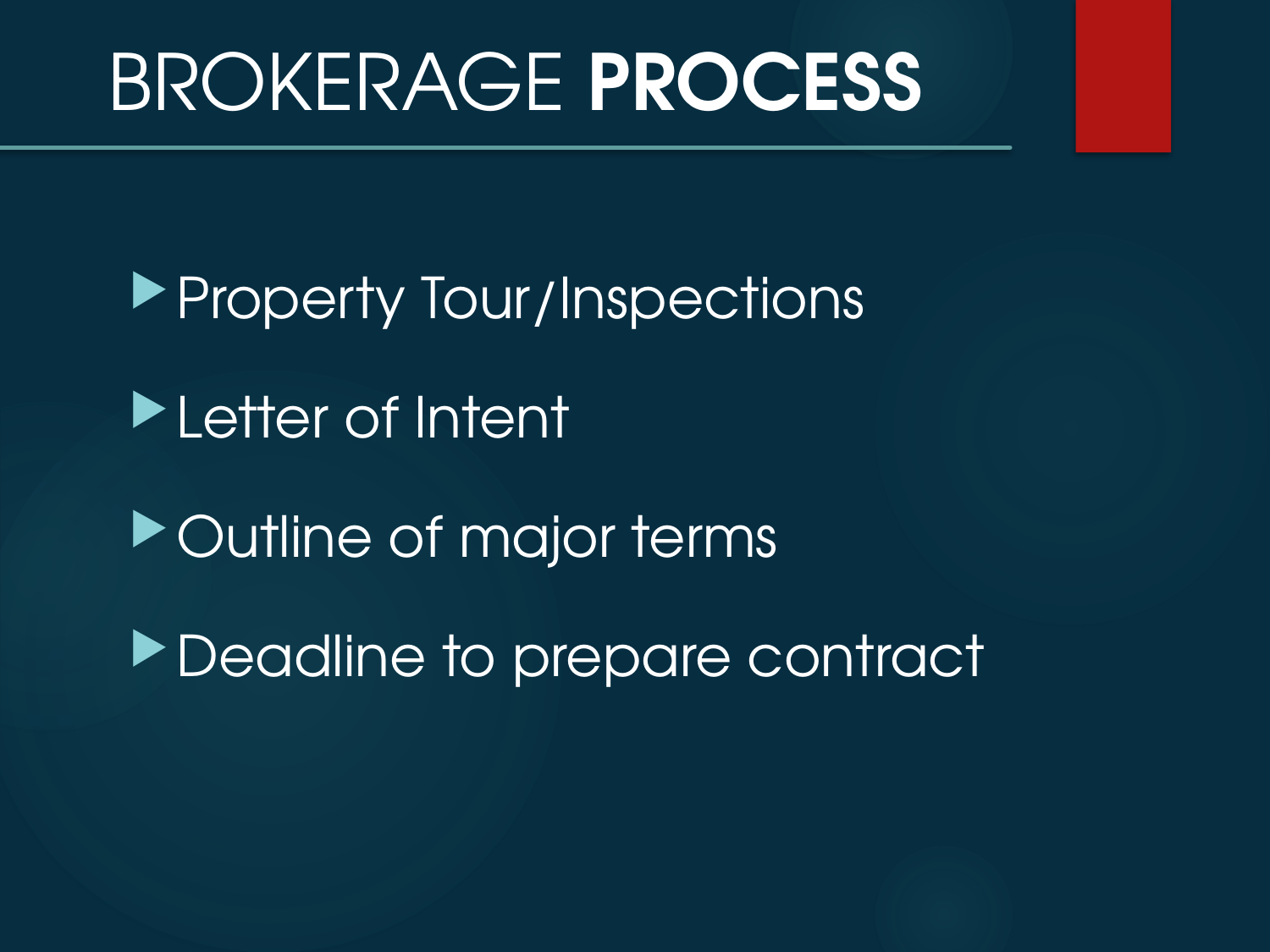

BROKERAGE PROCESS
Property Tour/Inspections
Letter of Intent
Outline of major terms
Deadline to prepare contract